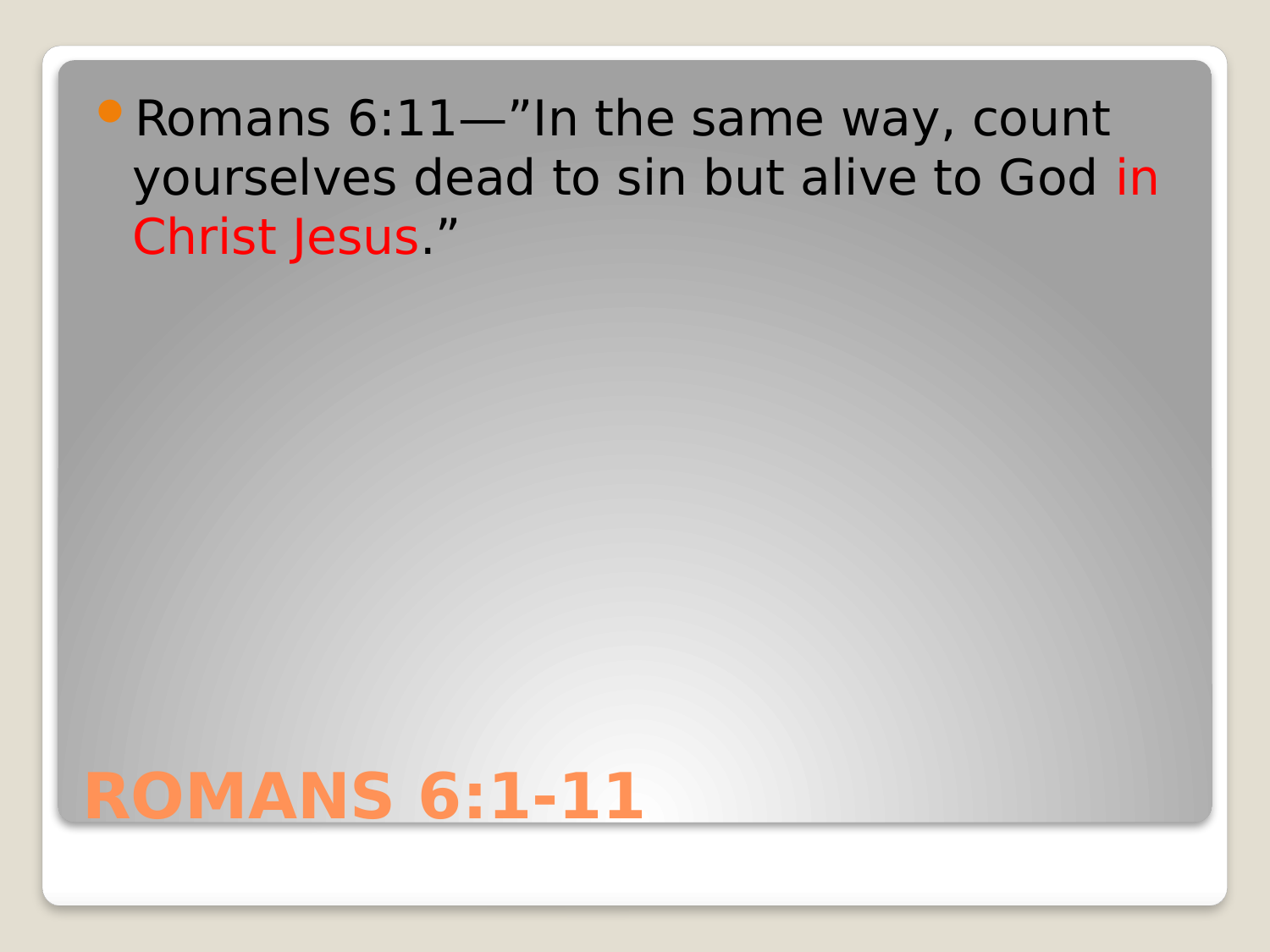

Romans 6:11—”In the same way, count yourselves dead to sin but alive to God in Christ Jesus.”
# ROMANS 6:1-11